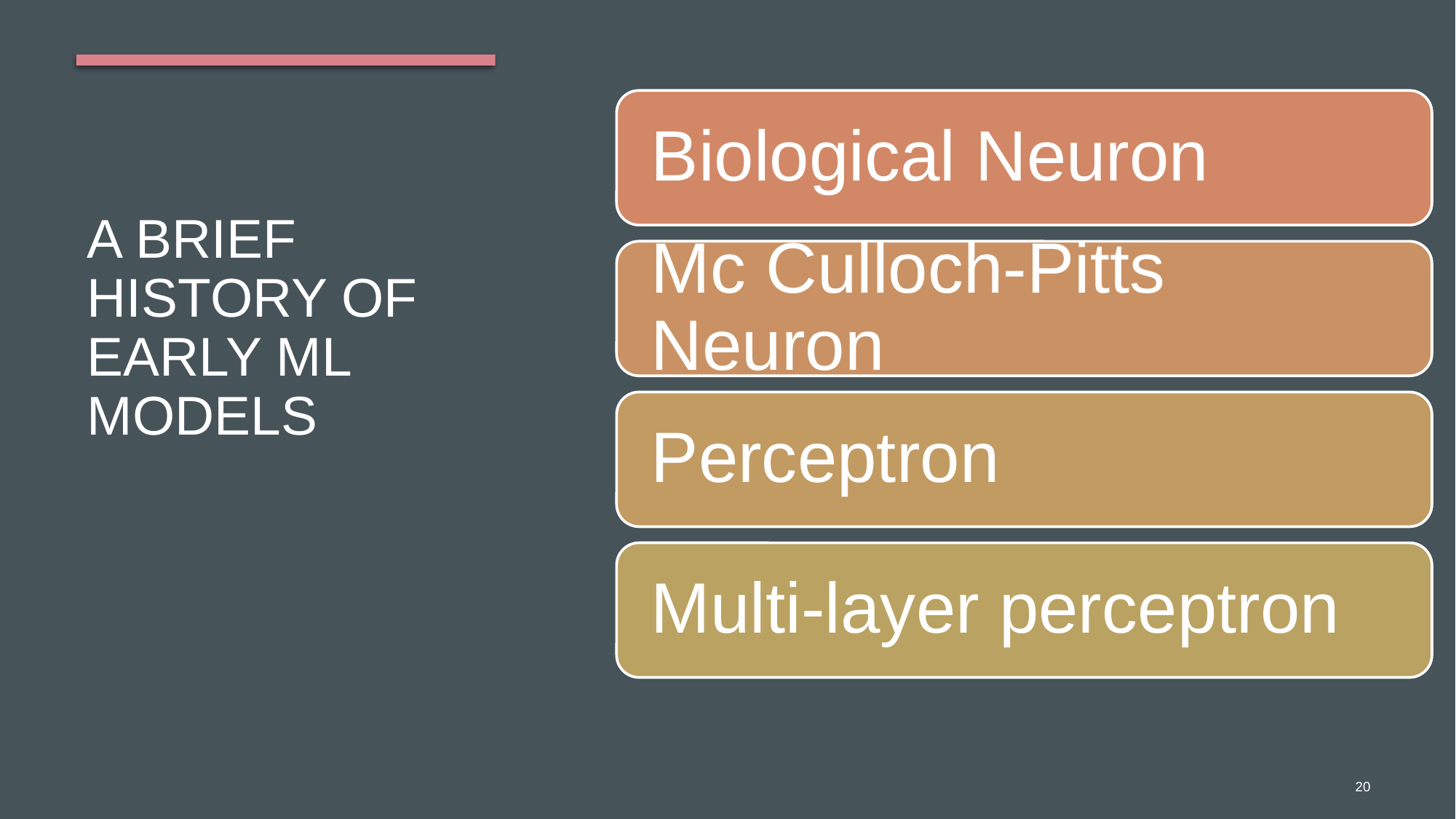

Biological Neuron
Mc Culloch-Pitts Neuron
Perceptron
Multi-layer perceptron

# A brief history of early ML models

20